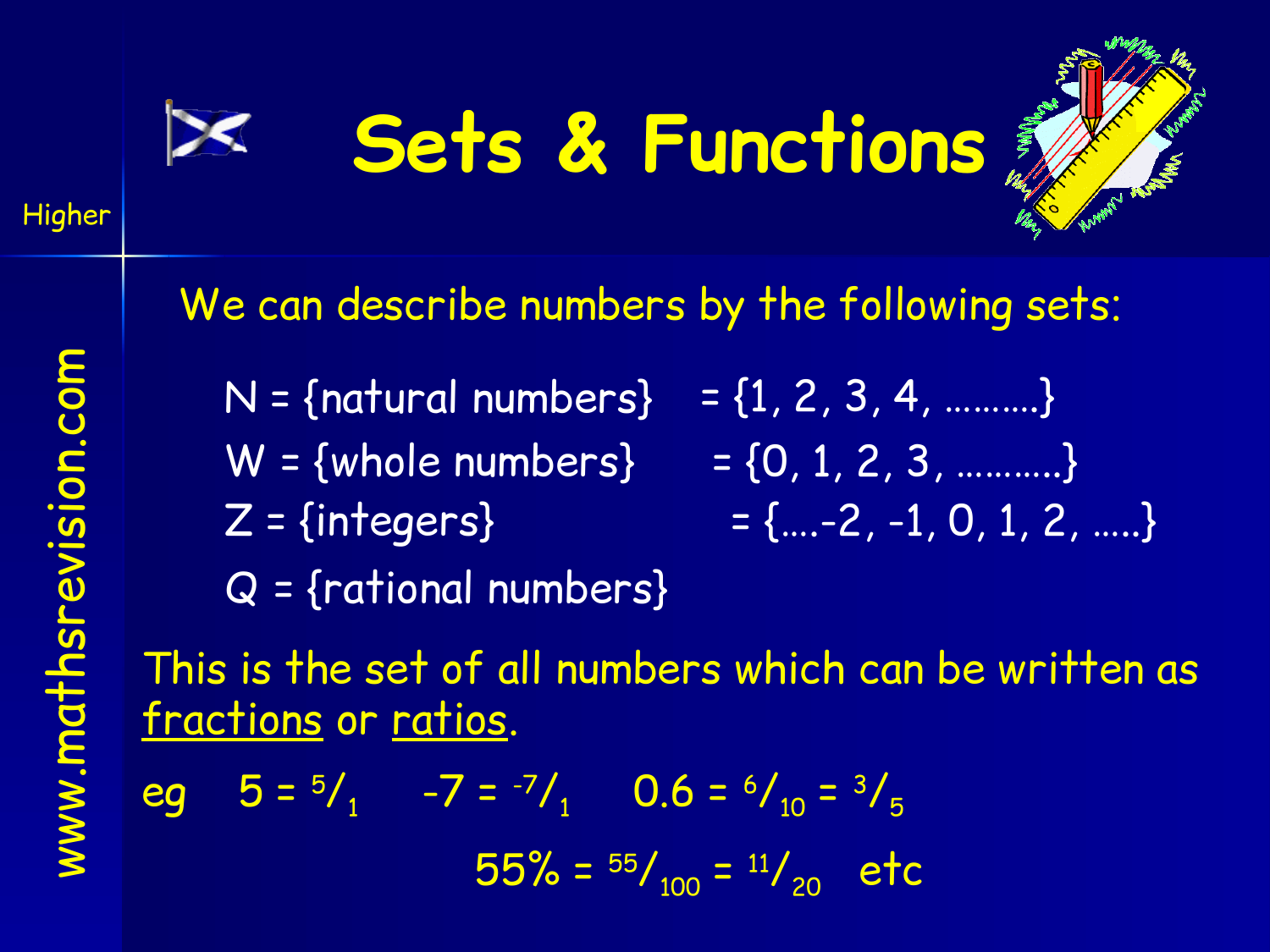

# Sets & Functions
We can describe numbers by the following sets:
= {1, 2, 3, 4, ……….}
N = {natural numbers}
W = {whole numbers}
 = {0, 1, 2, 3, ………..}
Z = {integers}
= {….-2, -1, 0, 1, 2, …..}
Q = {rational numbers}
This is the set of all numbers which can be written as fractions or ratios.
eg    5 = 5/1     -7 = -7/1     0.6 = 6/10 = 3/5
55% = 55/100 = 11/20   etc